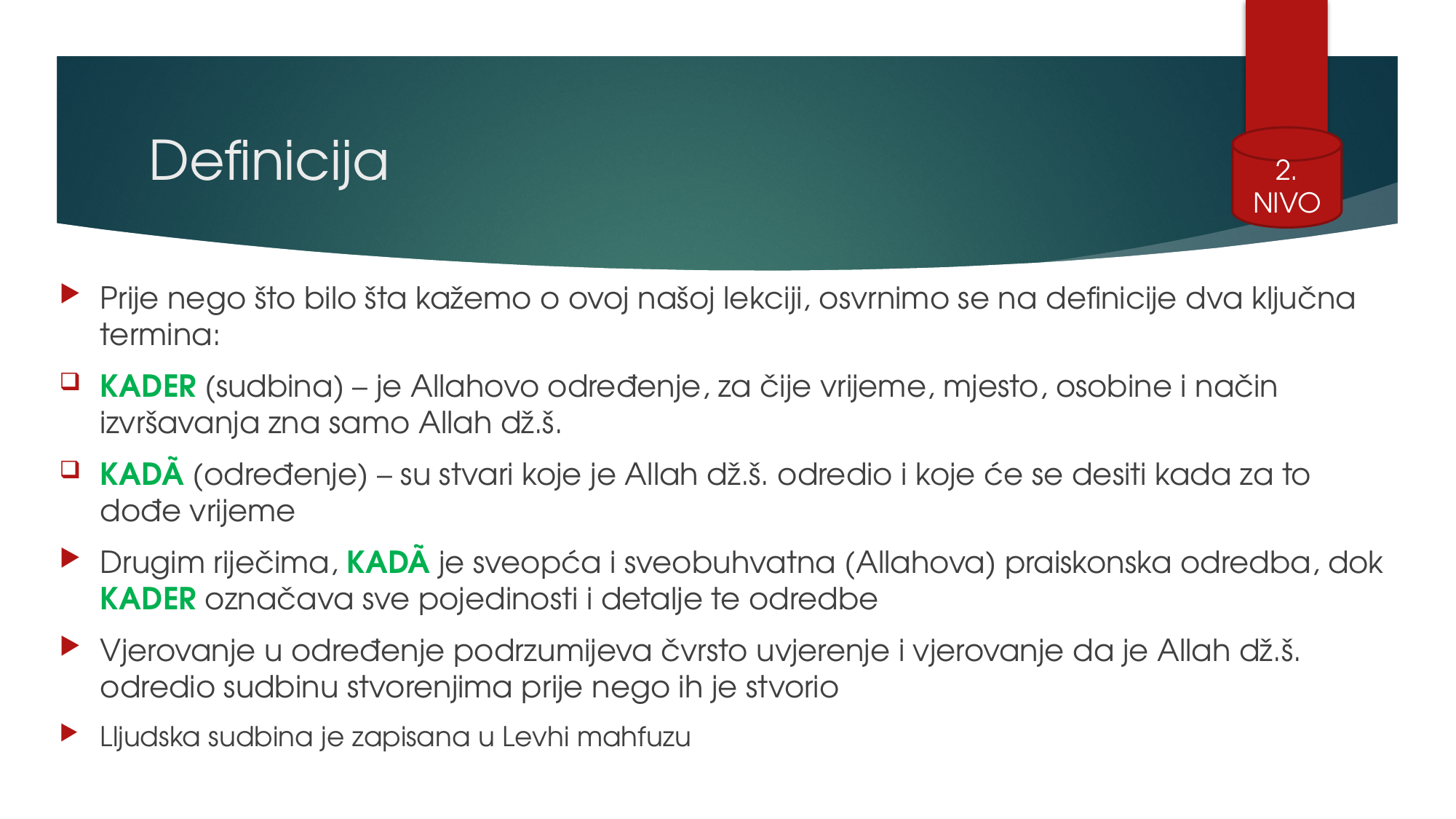

# Definicija
2. NIVO
Prije nego što bilo šta kažemo o ovoj našoj lekciji, osvrnimo se na definicije dva ključna termina:
KADER (sudbina) – je Allahovo određenje, za čije vrijeme, mjesto, osobine i način izvršavanja zna samo Allah dž.š.
KADÃ (određenje) – su stvari koje je Allah dž.š. odredio i koje će se desiti kada za to dođe vrijeme
Drugim riječima, KADÃ je sveopća i sveobuhvatna (Allahova) praiskonska odredba, dok KADER označava sve pojedinosti i detalje te odredbe
Vjerovanje u određenje podrzumijeva čvrsto uvjerenje i vjerovanje da je Allah dž.š.  odredio sudbinu stvorenjima prije nego ih je stvorio
Lljudska sudbina je zapisana u Levhi mahfuzu